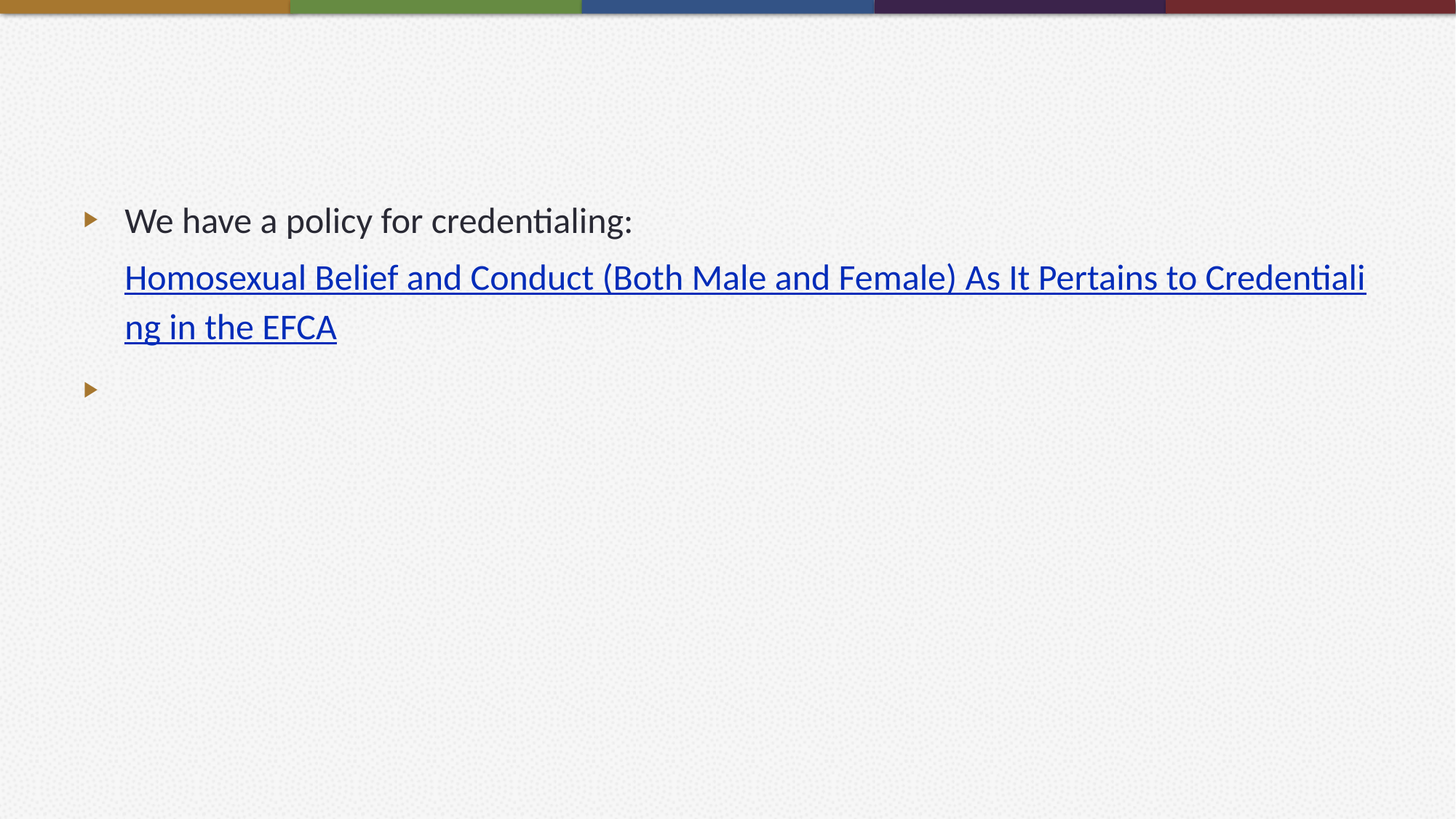

#
We have a policy for credentialing: Homosexual Belief and Conduct (Both Male and Female) As It Pertains to Credentialing in the EFCA